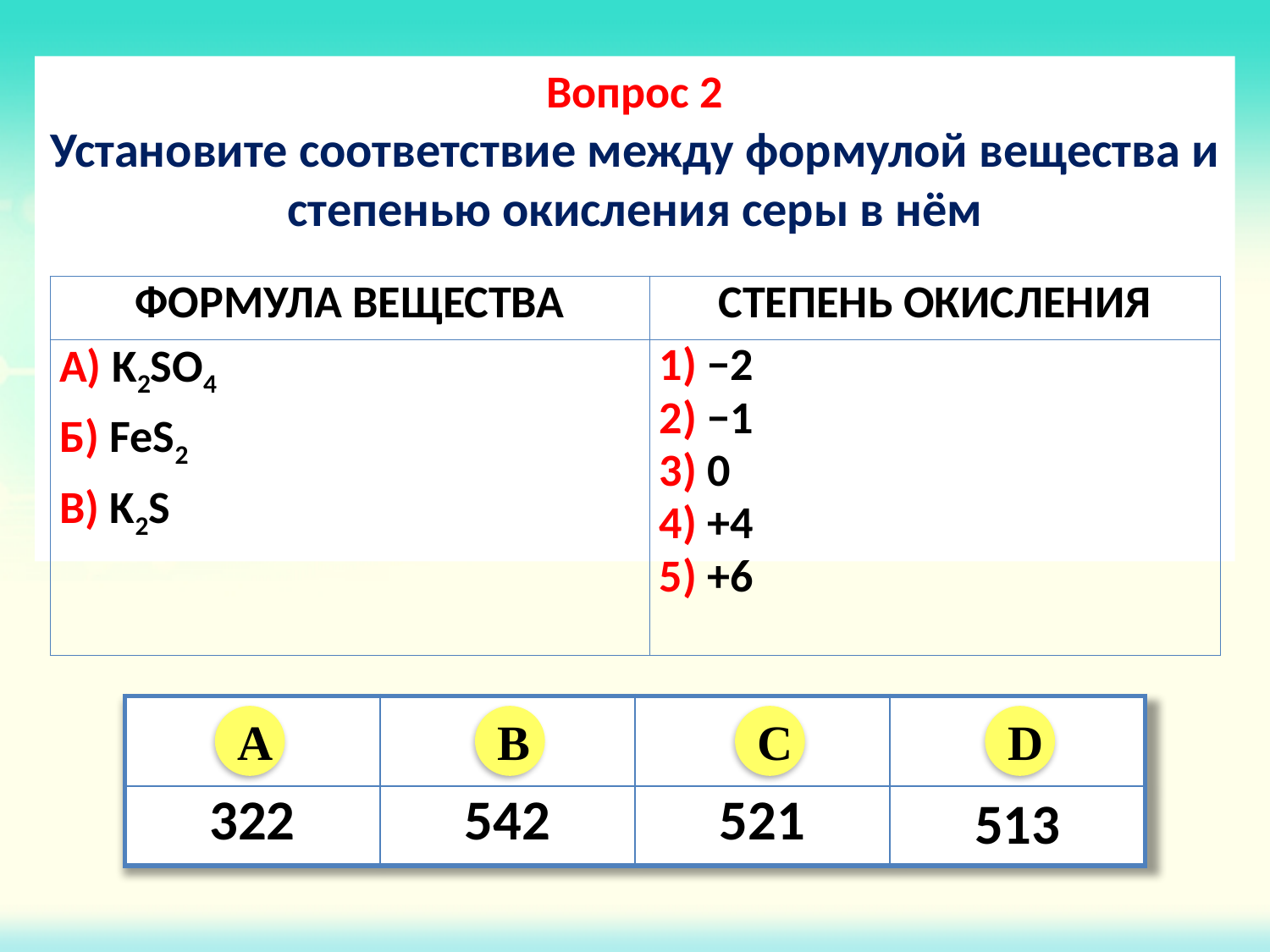

Вопрос 2
Установите соответствие между формулой вещества и степенью окисления серы в нём

| ФОРМУЛА ВЕЩЕСТВА | СТЕПЕНЬ ОКИСЛЕНИЯ |
| --- | --- |
| А) K2SO4 Б) FeS2 В) K2S | −2 −1 0 +4 +6 |
|  |  |  |  |
| --- | --- | --- | --- |
| 322 | 542 | 521 | 513 |
A
B
C
D